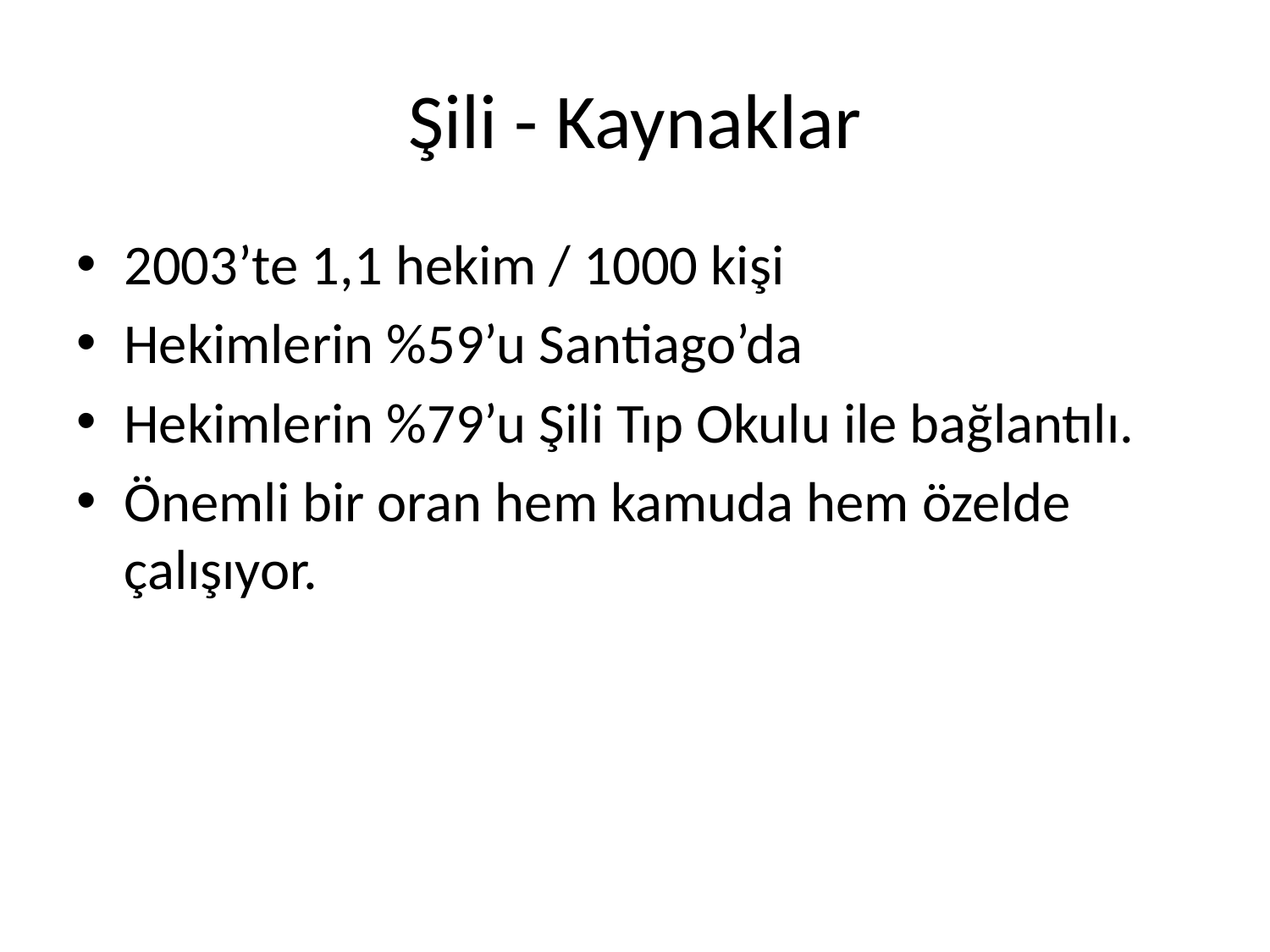

# Şili - Kaynaklar
2003’te 1,1 hekim / 1000 kişi
Hekimlerin %59’u Santiago’da
Hekimlerin %79’u Şili Tıp Okulu ile bağlantılı.
Önemli bir oran hem kamuda hem özelde çalışıyor.